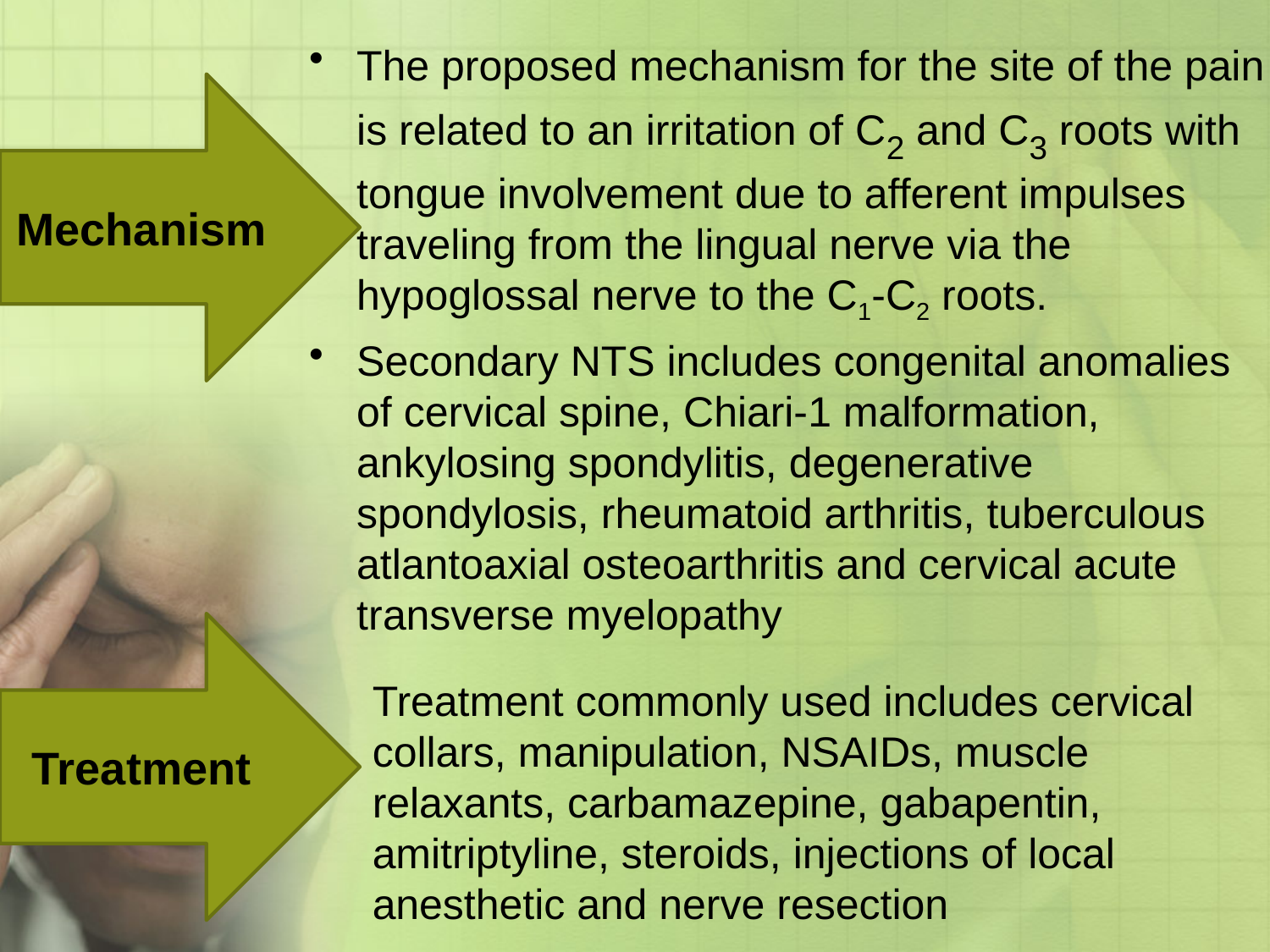

The proposed mechanism for the site of the pain is related to an irritation of C2 and C3 roots with tongue involvement due to afferent impulses traveling from the lingual nerve via the hypoglossal nerve to the C1-C2 roots.
Secondary NTS includes congenital anomalies of cervical spine, Chiari-1 malformation, ankylosing spondylitis, degenerative spondylosis, rheumatoid arthritis, tuberculous atlantoaxial osteoarthritis and cervical acute transverse myelopathy
Mechanism
Treatment
Treatment commonly used includes cervical collars, manipulation, NSAIDs, muscle relaxants, carbamazepine, gabapentin, amitriptyline, steroids, injections of local anesthetic and nerve resection